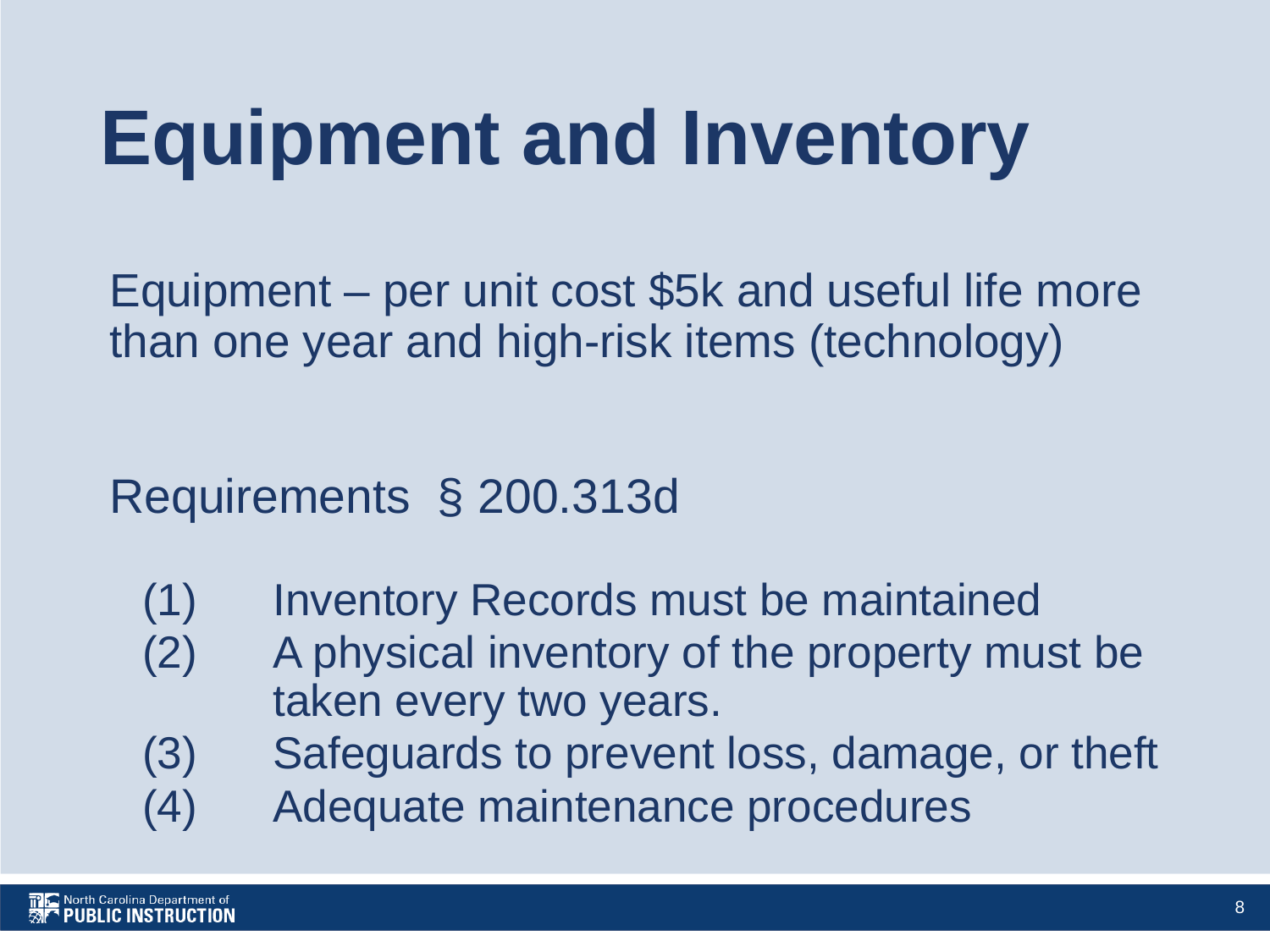

# Equipment and Inventory

Equipment – per unit cost $5k and useful life more than one year and high-risk items (technology)

Requirements  § 200.313d

Inventory Records must be maintained
A physical inventory of the property must be taken every two years.
Safeguards to prevent loss, damage, or theft
Adequate maintenance procedures

8